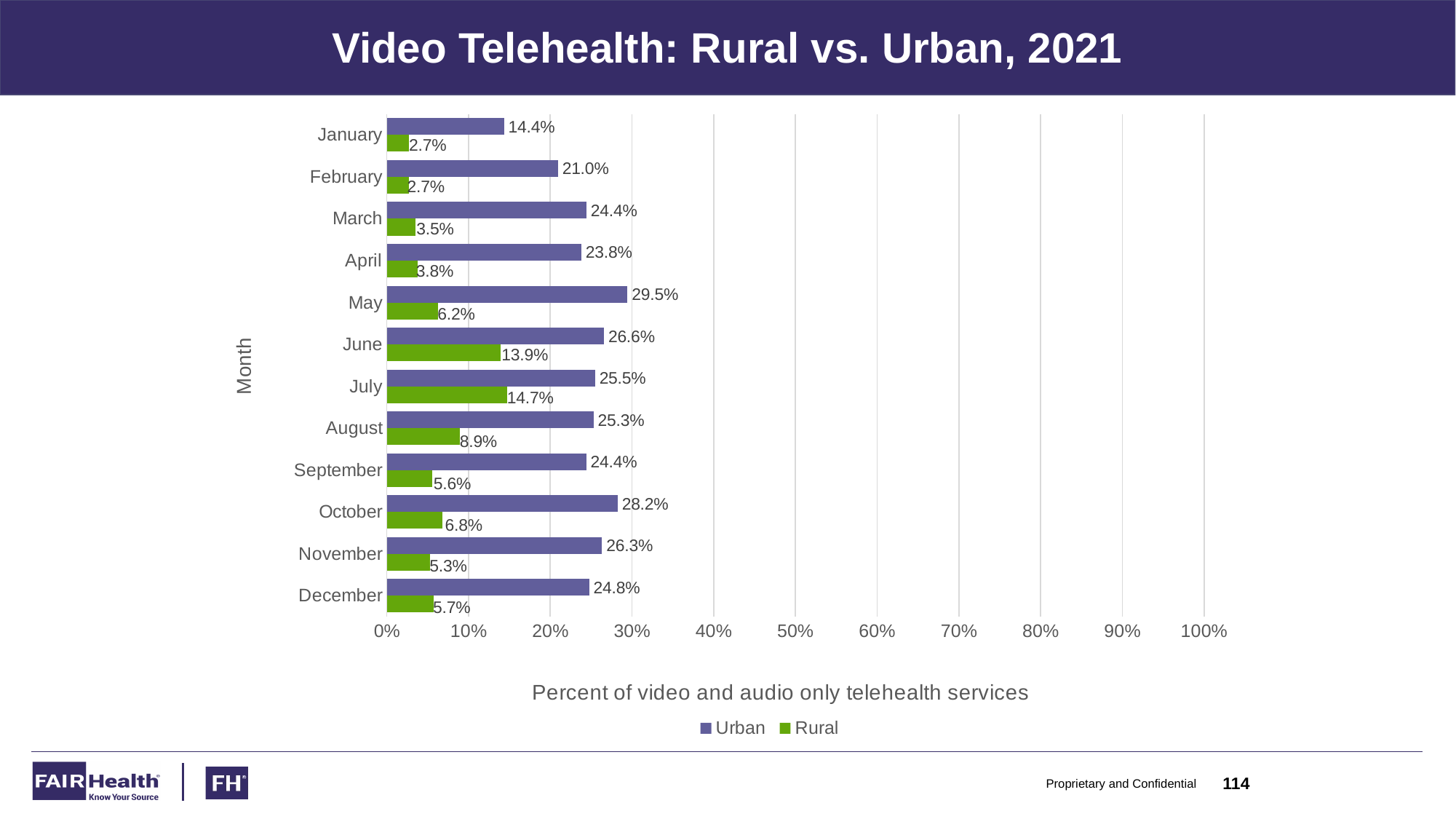

# Video Telehealth: Rural vs. Urban, 2021

### Chart

| Category | Rural | Urban |
|---|---|---|
| December | 0.056853098583739485 | 0.24759351965182355 |
| November | 0.052665246131182133 | 0.2633203740521216 |
| October | 0.06784053436520944 | 0.28240282282415197 |
| September | 0.055647309504896394 | 0.24404263839114354 |
| August | 0.08945865831057097 | 0.253060701852911 |
| July | 0.14742674477989234 | 0.254834220410992 |
| June | 0.13890855824915288 | 0.26583116967506987 |
| May | 0.06246903283024788 | 0.29452795117241326 |
| April | 0.03804319424227667 | 0.23802951664777341 |
| March | 0.03482934678290276 | 0.24425037377649472 |
| February | 0.02695997843766184 | 0.20962568380161928 |
| January | 0.027431490783805076 | 0.1435410593016078 |
Proprietary and Confidential
114